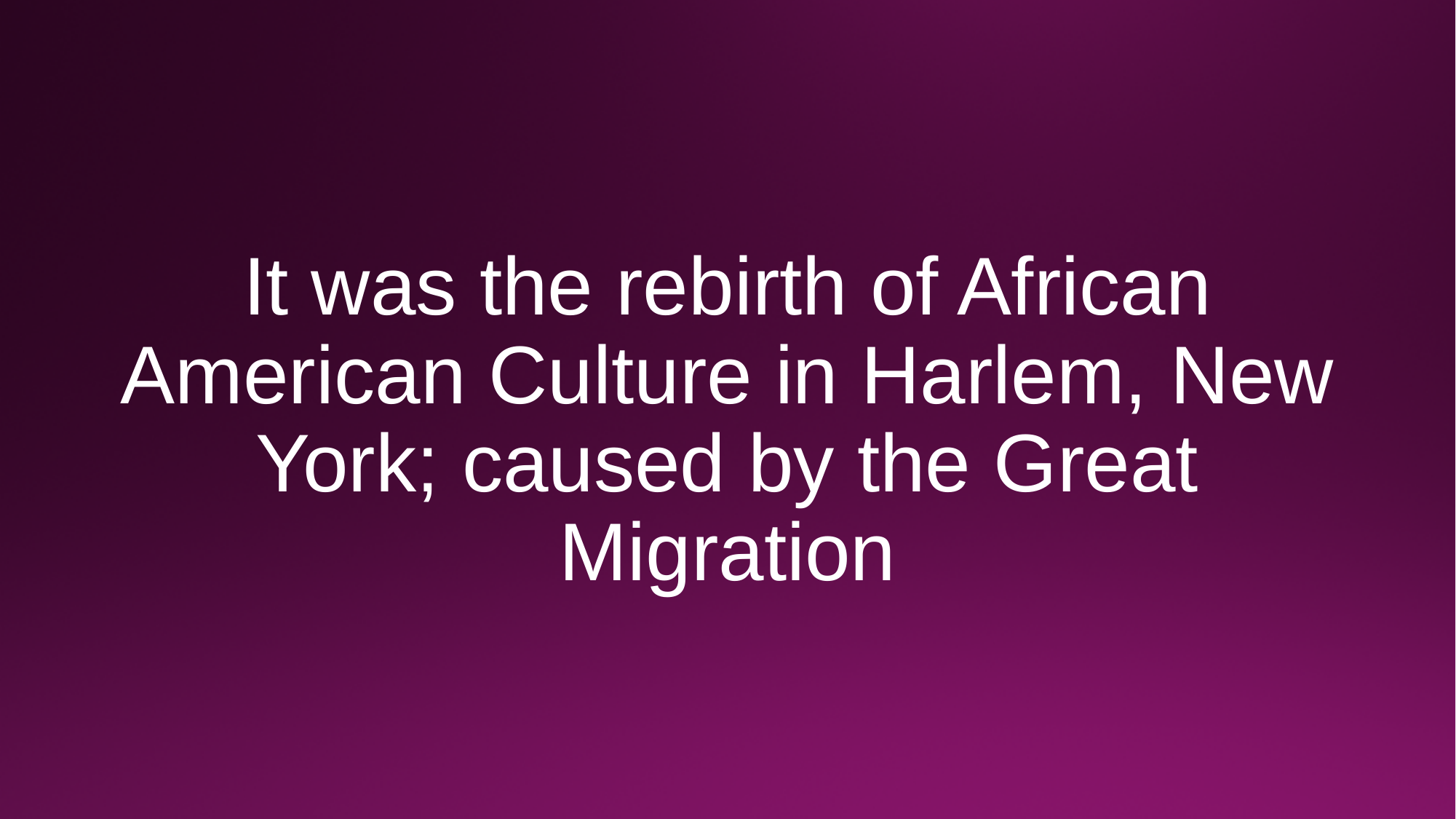

# It was the rebirth of African American Culture in Harlem, New York; caused by the Great Migration